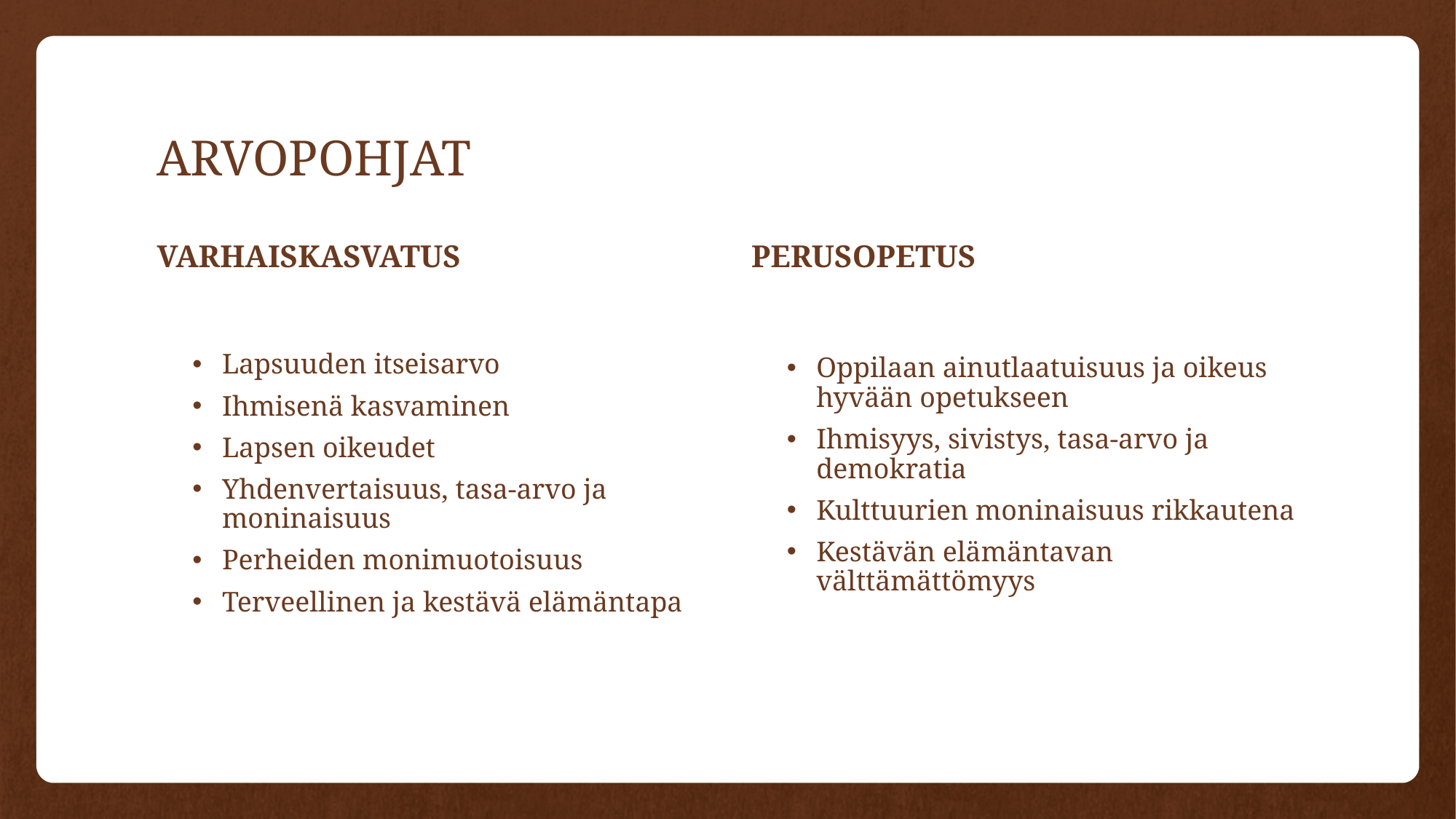

# ARVOPOHJAT
VARHAISKASVATUS
PERUSOPETUS

Lapsuuden itseisarvo
Ihmisenä kasvaminen
Lapsen oikeudet
Yhdenvertaisuus, tasa-arvo ja moninaisuus
Perheiden monimuotoisuus
Terveellinen ja kestävä elämäntapa

Oppilaan ainutlaatuisuus ja oikeus hyvään opetukseen
Ihmisyys, sivistys, tasa-arvo ja demokratia
Kulttuurien moninaisuus rikkautena
Kestävän elämäntavan välttämättömyys